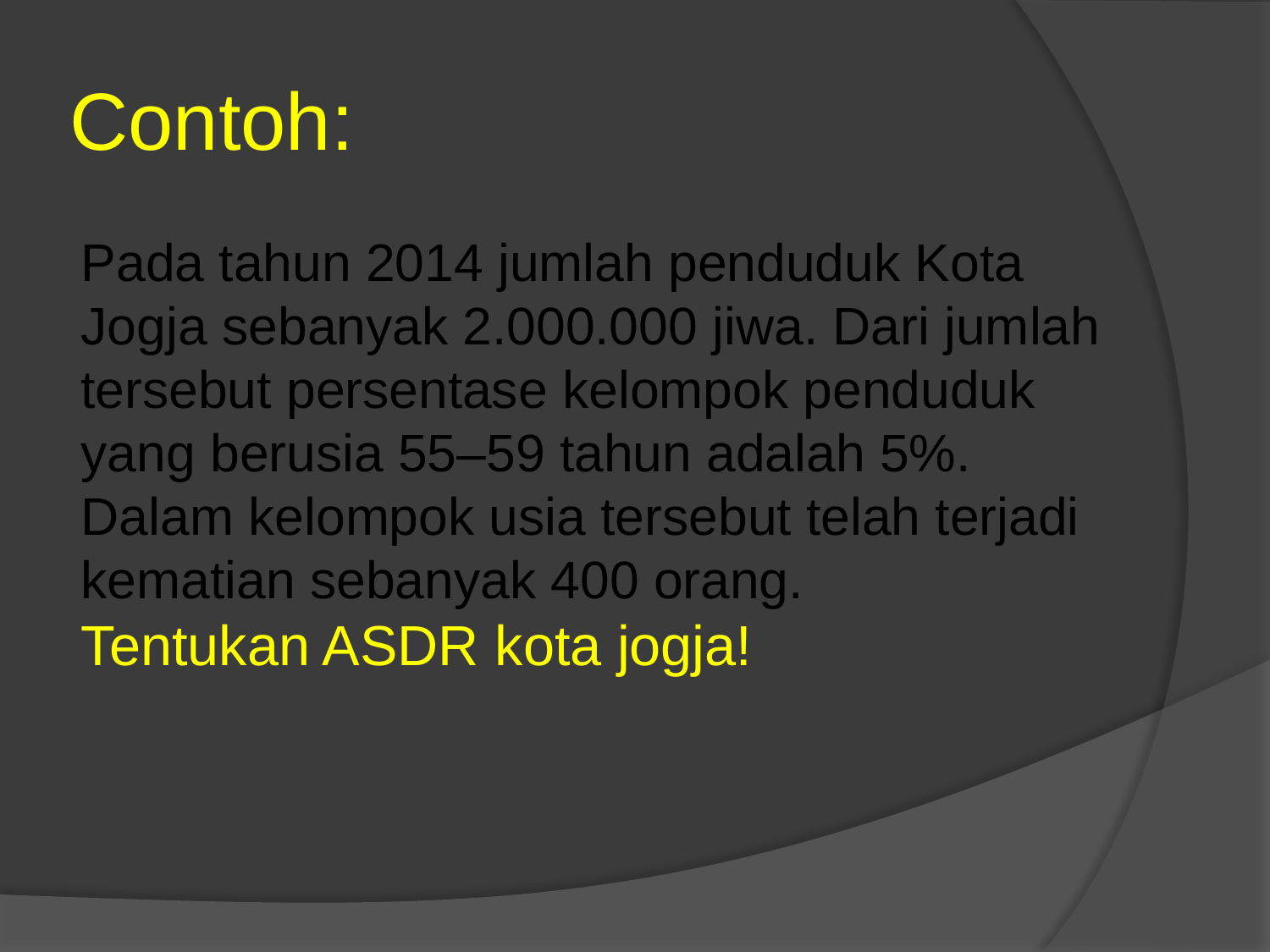

# Contoh:
Pada tahun 2014 jumlah penduduk Kota Jogja sebanyak 2.000.000 jiwa. Dari jumlah tersebut persentase kelompok penduduk yang berusia 55–59 tahun adalah 5%. Dalam kelompok usia tersebut telah terjadi kematian sebanyak 400 orang.
Tentukan ASDR kota jogja!